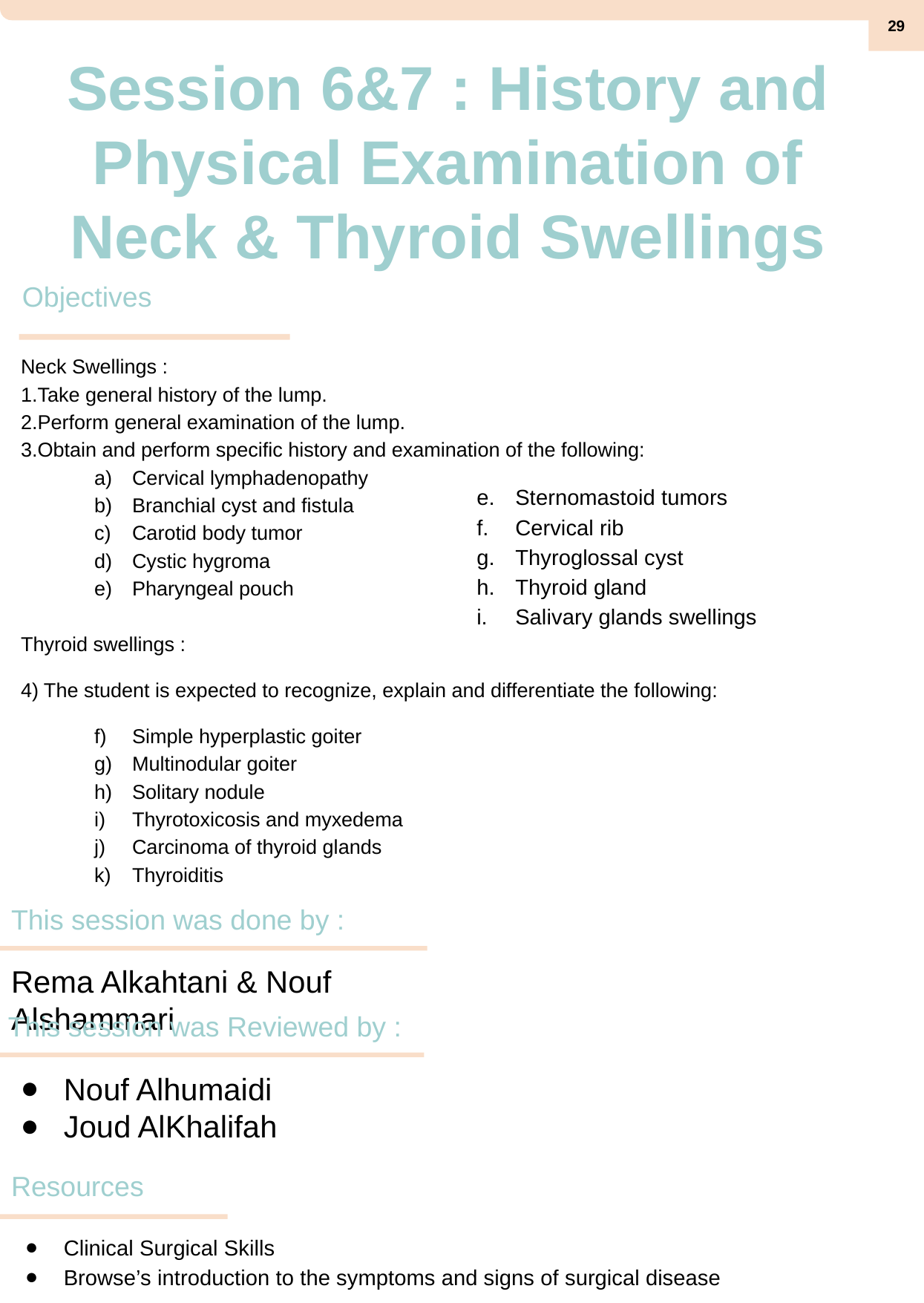

29
Session 6&7 : History and Physical Examination of Neck & Thyroid Swellings
Objectives

Neck Swellings :
1.Take general history of the lump.
2.Perform general examination of the lump.
3.Obtain and perform specific history and examination of the following:
Cervical lymphadenopathy
Branchial cyst and fistula
Carotid body tumor
Cystic hygroma
Pharyngeal pouch

Thyroid swellings :
4) The student is expected to recognize, explain and differentiate the following:
Simple hyperplastic goiter
Multinodular goiter
Solitary nodule
Thyrotoxicosis and myxedema
Carcinoma of thyroid glands
Thyroiditis
Sternomastoid tumors
Cervical rib
Thyroglossal cyst
Thyroid gland
Salivary glands swellings
This session was done by :

Rema Alkahtani & Nouf Alshammari
This session was Reviewed by :

Nouf Alhumaidi
Joud AlKhalifah
Resources

Clinical Surgical Skills
Browse’s introduction to the symptoms and signs of surgical disease